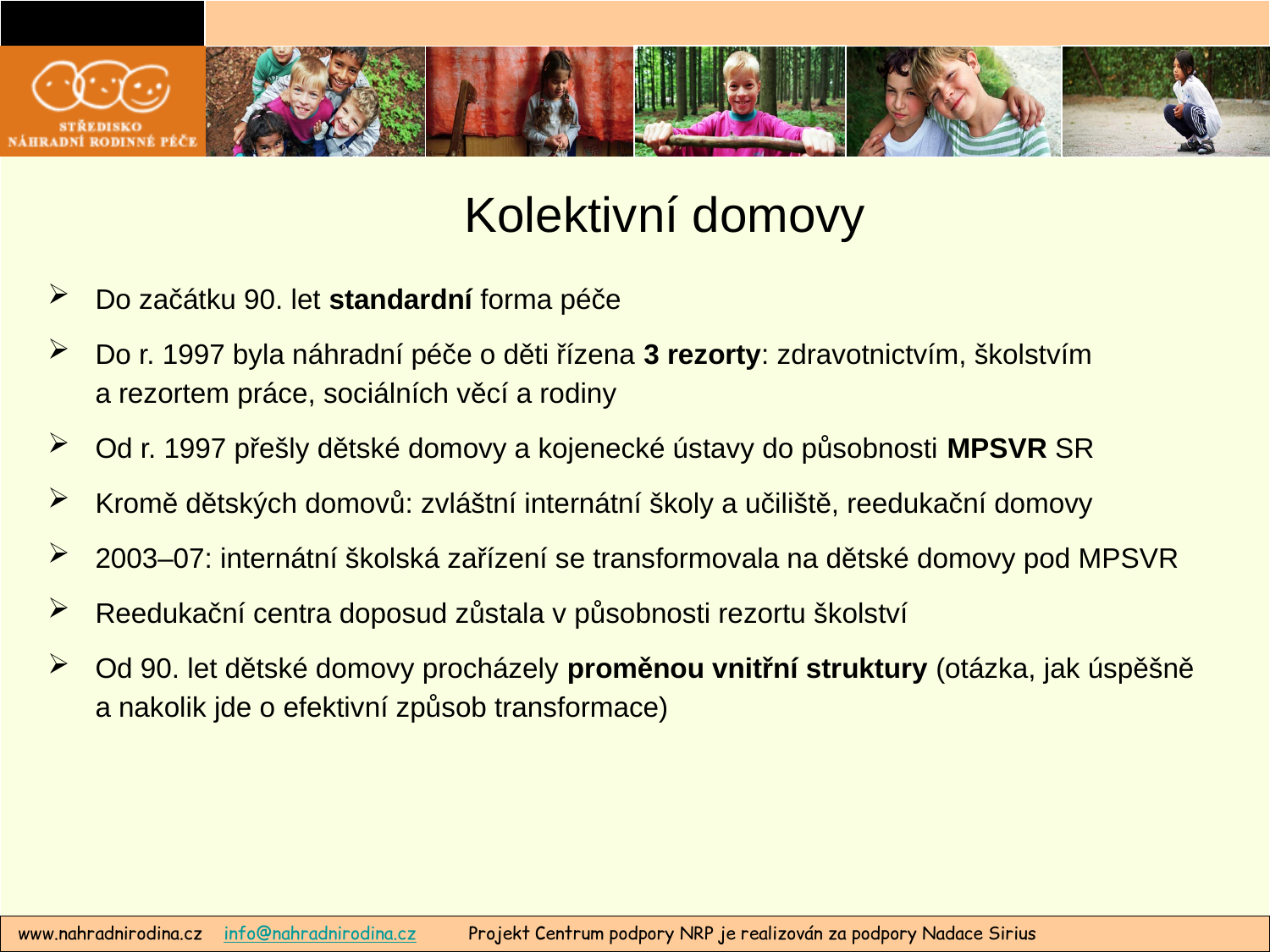

# Kolektivní domovy
Do začátku 90. let standardní forma péče
Do r. 1997 byla náhradní péče o děti řízena 3 rezorty: zdravotnictvím, školstvím
a rezortem práce, sociálních věcí a rodiny
Od r. 1997 přešly dětské domovy a kojenecké ústavy do působnosti MPSVR SR
Kromě dětských domovů: zvláštní internátní školy a učiliště, reedukační domovy
2003–07: internátní školská zařízení se transformovala na dětské domovy pod MPSVR
Reedukační centra doposud zůstala v působnosti rezortu školství
Od 90. let dětské domovy procházely proměnou vnitřní struktury (otázka, jak úspěšně
a nakolik jde o efektivní způsob transformace)

 www.nahradnirodina.cz    info@nahradnirodina.cz          Projekt Centrum podpory NRP je realizován za podpory Nadace Sirius